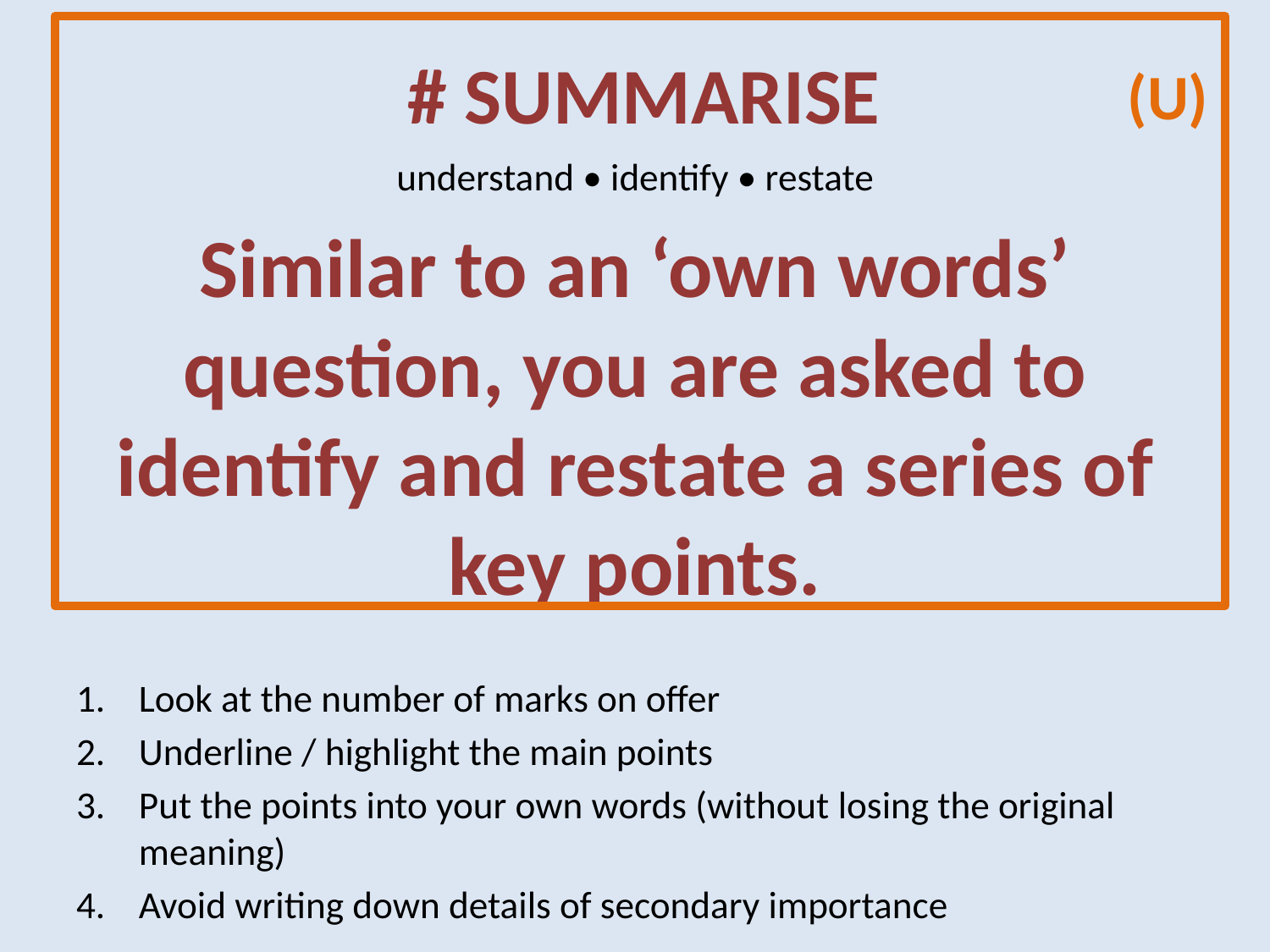

# # Summarise
(U)
understand • identify • restate
Similar to an ‘own words’ question, you are asked to identify and restate a series of key points.

Look at the number of marks on offer
Underline / highlight the main points
Put the points into your own words (without losing the original meaning)
Avoid writing down details of secondary importance